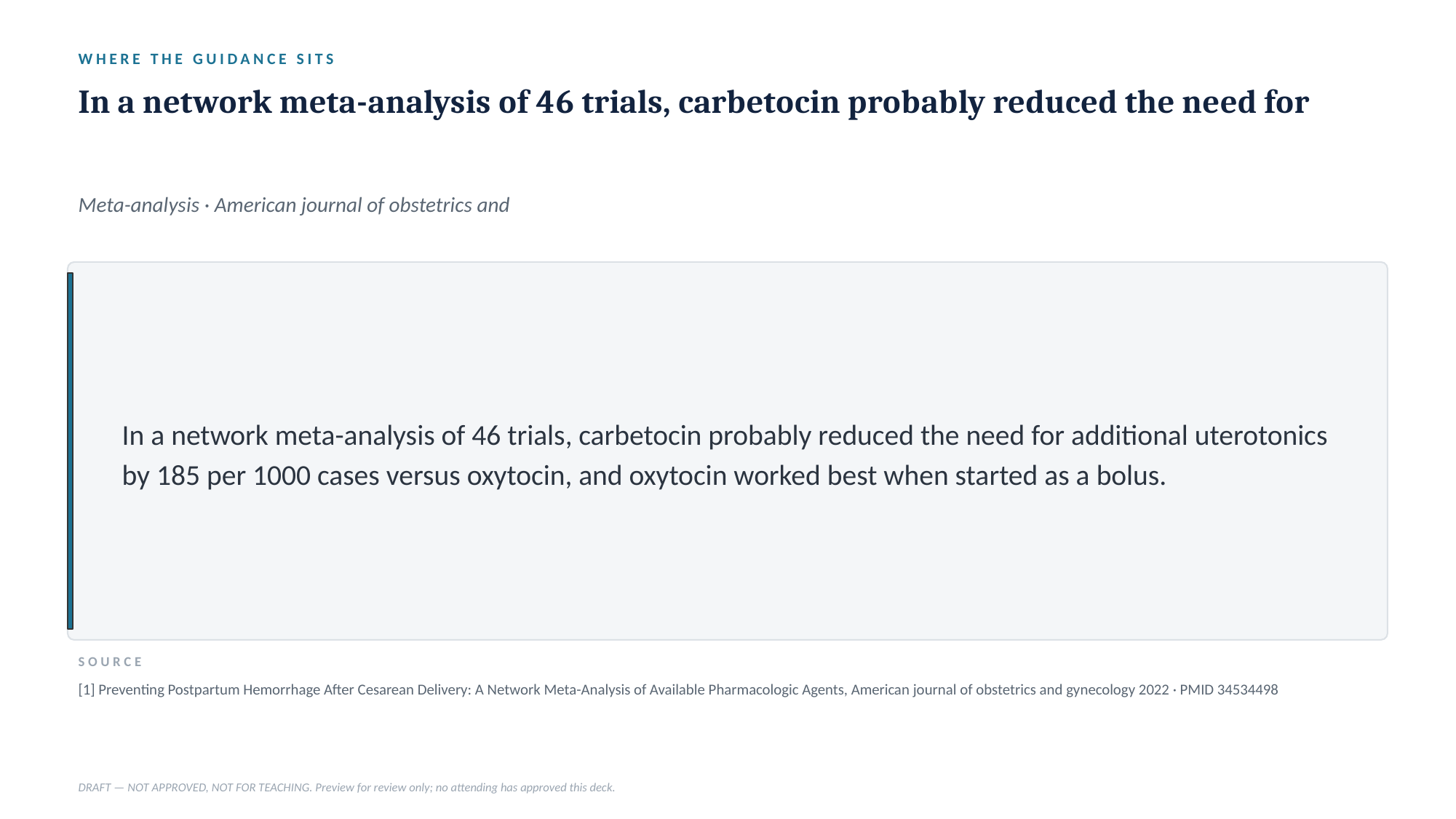

WHERE THE GUIDANCE SITS
In a network meta-analysis of 46 trials, carbetocin probably reduced the need for
Meta-analysis · American journal of obstetrics and

In a network meta-analysis of 46 trials, carbetocin probably reduced the need for additional uterotonics by 185 per 1000 cases versus oxytocin, and oxytocin worked best when started as a bolus.
SOURCE
[1] Preventing Postpartum Hemorrhage After Cesarean Delivery: A Network Meta-Analysis of Available Pharmacologic Agents, American journal of obstetrics and gynecology 2022 · PMID 34534498
DRAFT — NOT APPROVED, NOT FOR TEACHING. Preview for review only; no attending has approved this deck.